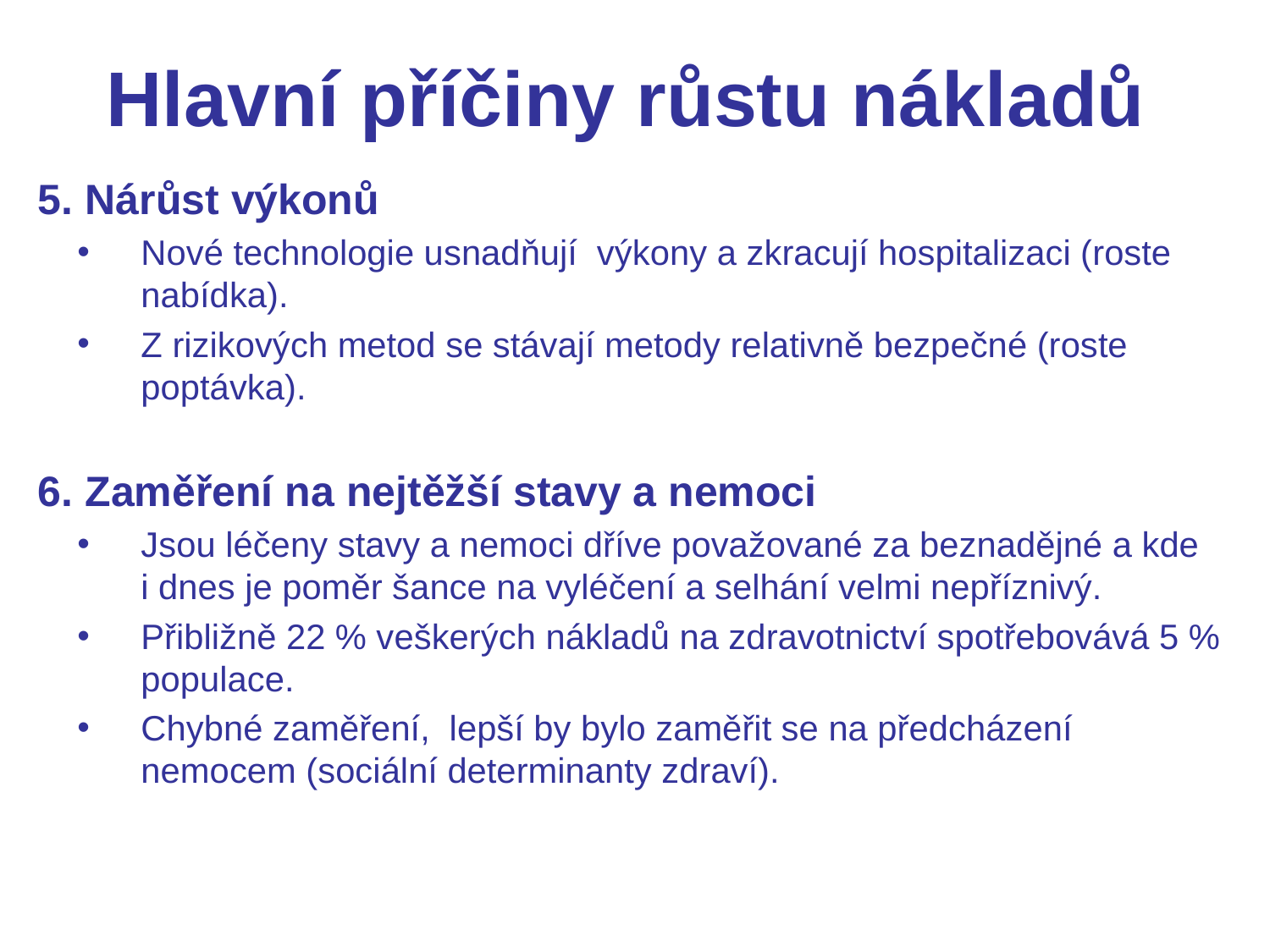

# Hlavní příčiny růstu nákladů
Nárůst výkonů
Nové technologie usnadňují  výkony a zkracují hospitalizaci (roste nabídka).
Z rizikových metod se stávají metody relativně bezpečné (roste poptávka).

Zaměření na nejtěžší stavy a nemoci
Jsou léčeny stavy a nemoci dříve považované za beznadějné a kde i dnes je poměr šance na vyléčení a selhání velmi nepříznivý.
Přibližně 22 % veškerých nákladů na zdravotnictví spotřebovává 5 % populace.
Chybné zaměření,  lepší by bylo zaměřit se na předcházení nemocem (sociální determinanty zdraví).